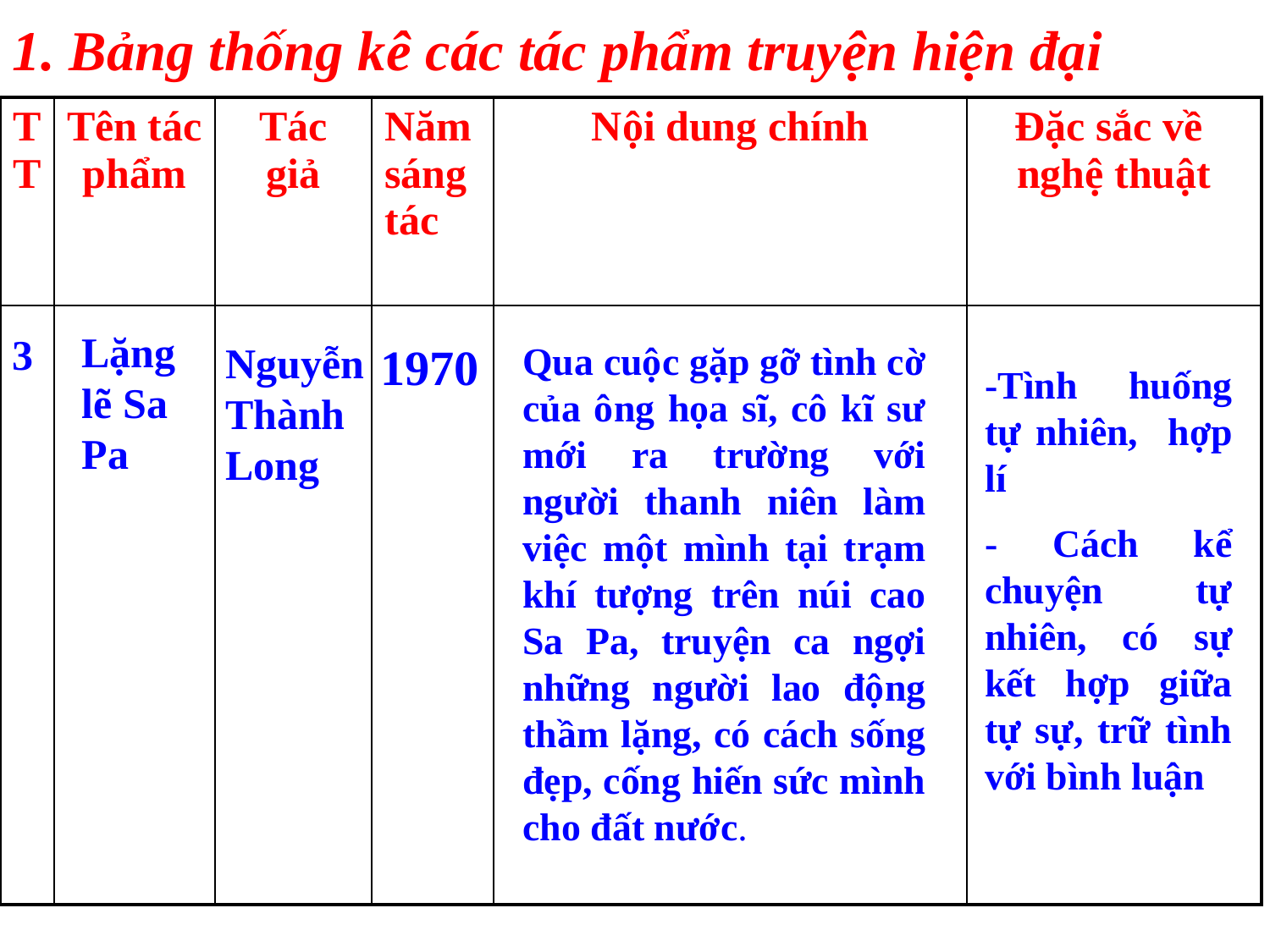

1. Bảng thống kê các tác phẩm truyện hiện đại
| TT | Tên tác phẩm | Tác giả | Năm sáng tác | Nội dung chính | Đặc sắc về nghệ thuật |
| --- | --- | --- | --- | --- | --- |
|  |  |  |  |  |  |
Lặng lẽ Sa Pa
3
Nguyễn Thành Long
 1970
Qua cuộc gặp gỡ tình cờ của ông họa sĩ, cô kĩ sư mới ra trường với người thanh niên làm việc một mình tại trạm khí tượng trên núi cao Sa Pa, truyện ca ngợi những người lao động thầm lặng, có cách sống đẹp, cống hiến sức mình cho đất nước.
-Tình huống tự nhiên,  hợp lí
- Cách kể chuyện tự nhiên, có sự kết hợp giữa tự sự, trữ tình với bình luận